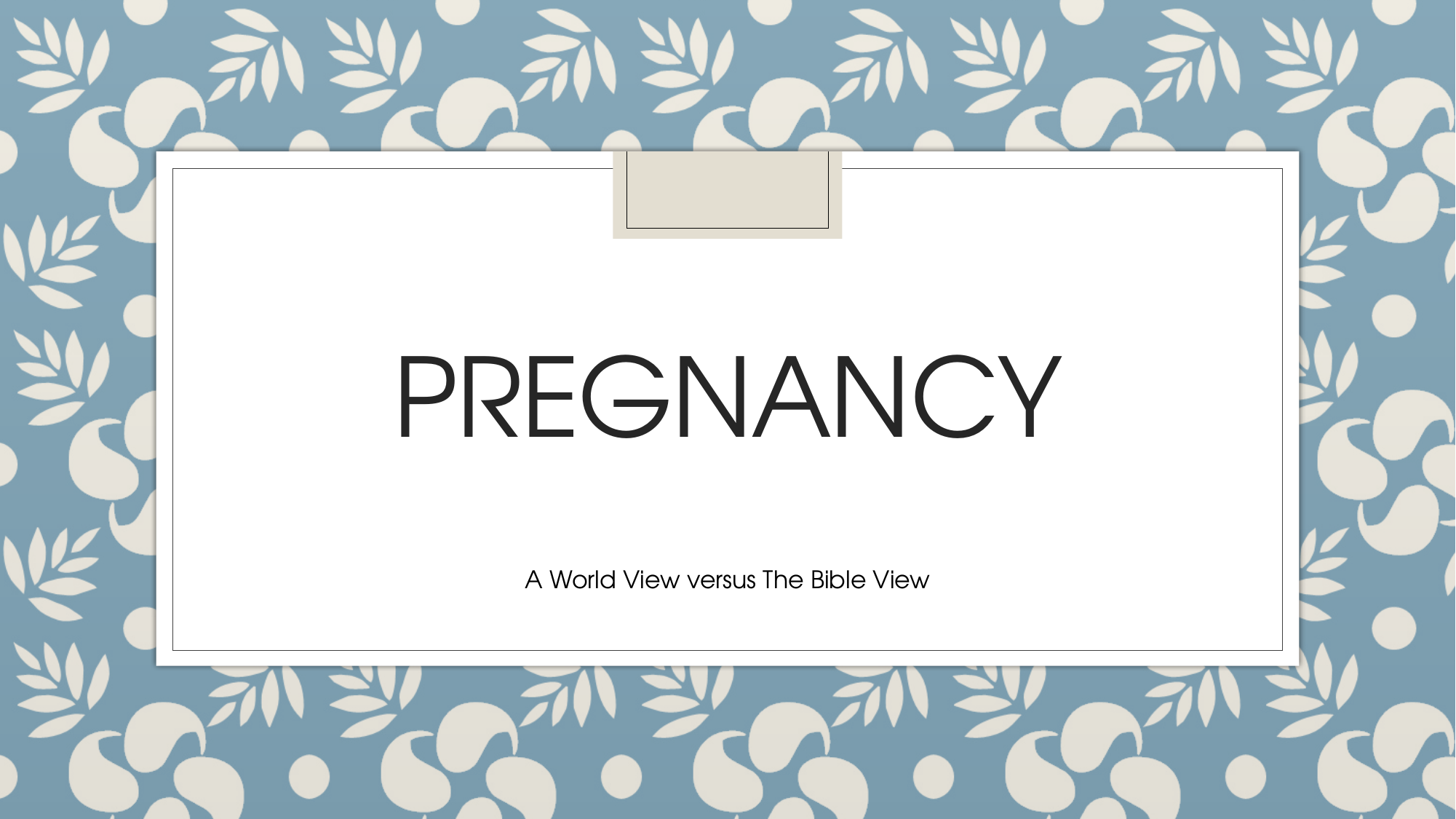

# Pregnancy
A World View versus The Bible View